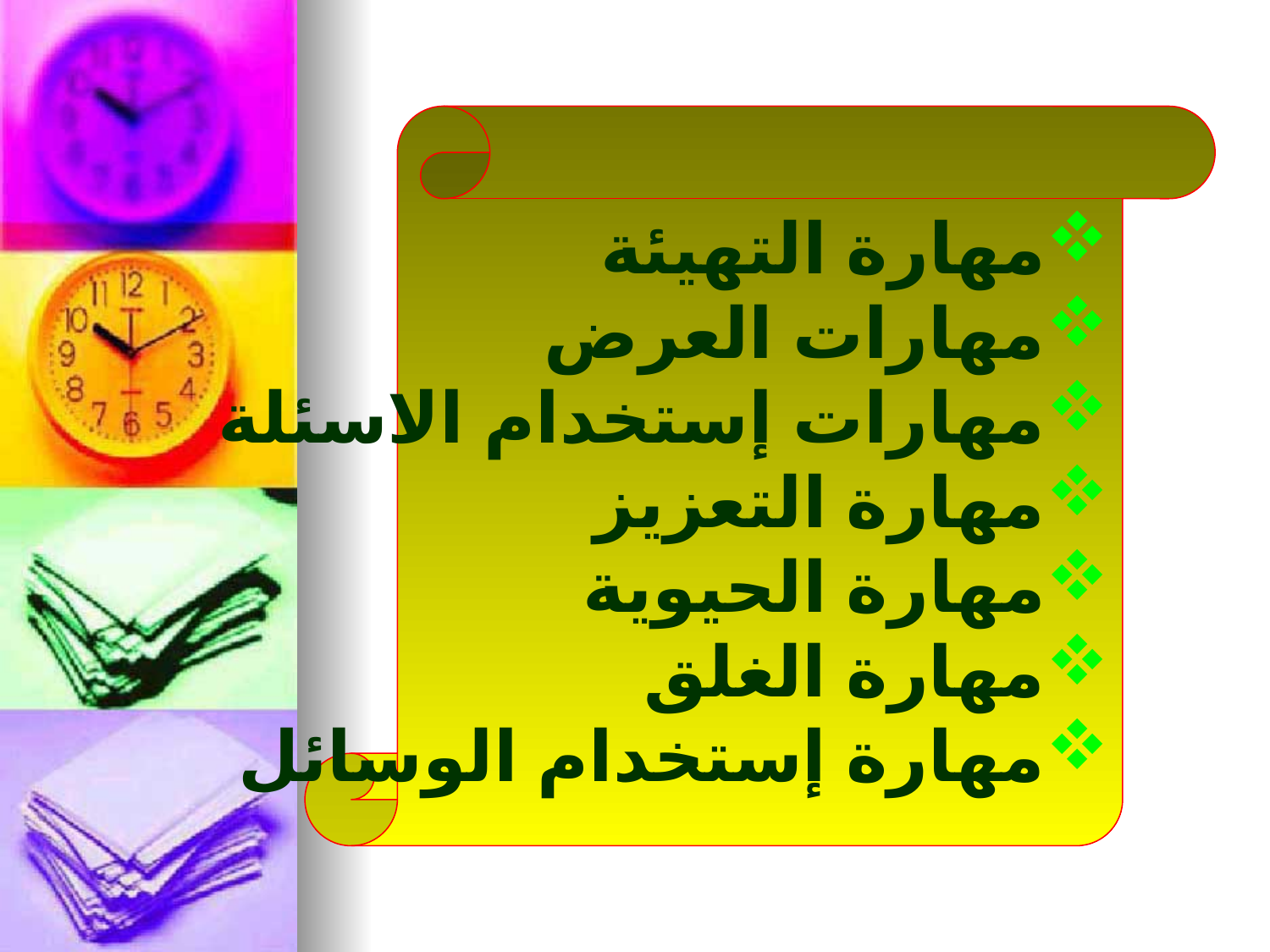

مهارة التهيئة
مهارات العرض
مهارات إستخدام الاسئلة
مهارة التعزيز
مهارة الحيوية
مهارة الغلق
مهارة إستخدام الوسائل